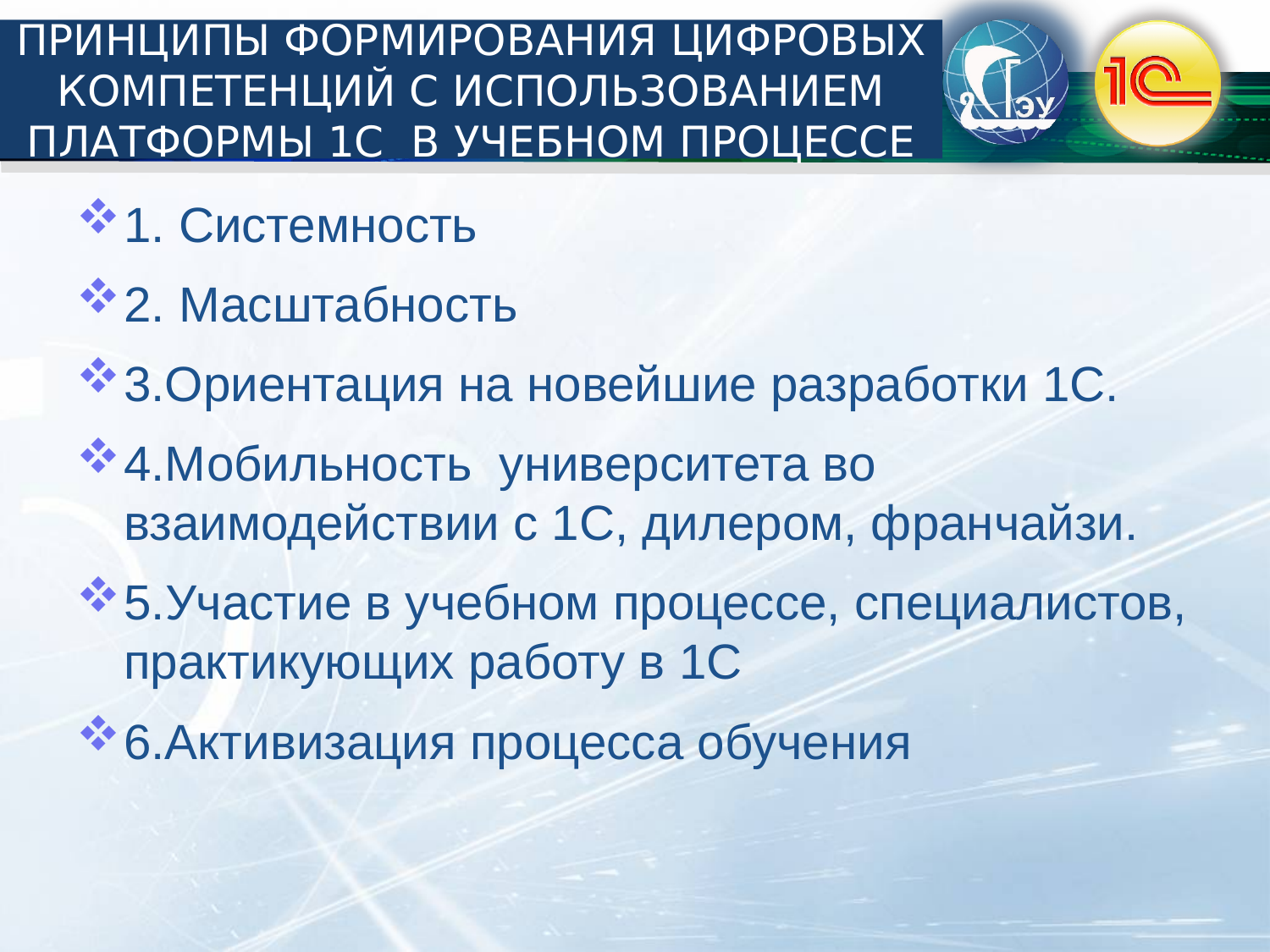

# ПРИНЦИПЫ ФОРМИРОВАНИЯ ЦИФРОВЫХ КОМПЕТЕНЦИЙ С ИСПОЛЬЗОВАНИЕМ ПЛАТФОРМЫ 1С  В УЧЕБНОМ ПРОЦЕССЕ
1. Системность
2. Масштабность
3.Ориентация на новейшие разработки 1С.
4.Мобильность  университета во взаимодействии с 1С, дилером, франчайзи.
5.Участие в учебном процессе, специалистов, практикующих работу в 1С
6.Активизация процесса обучения